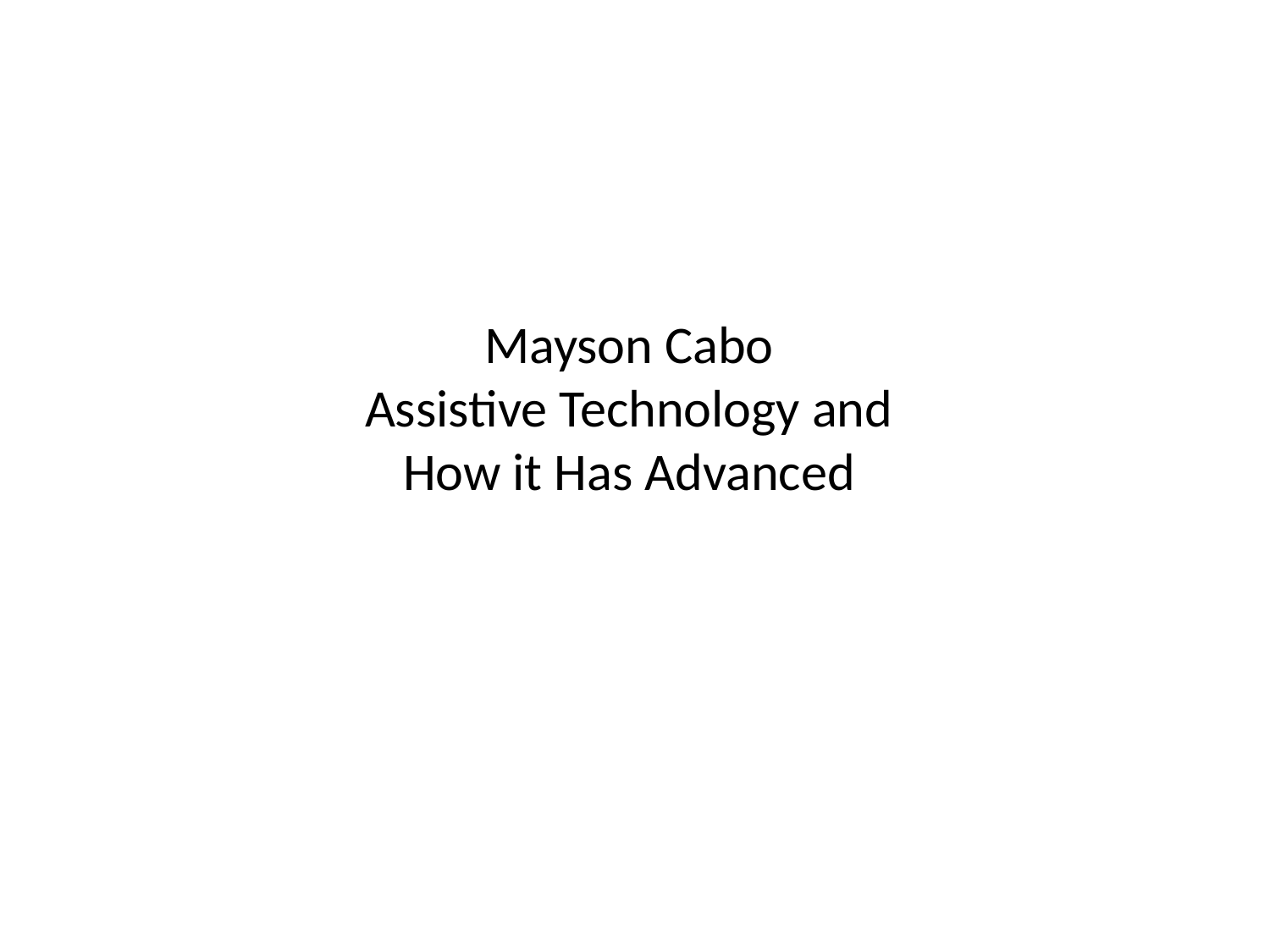

# Mayson Cabo Assistive Technology and How it Has Advanced